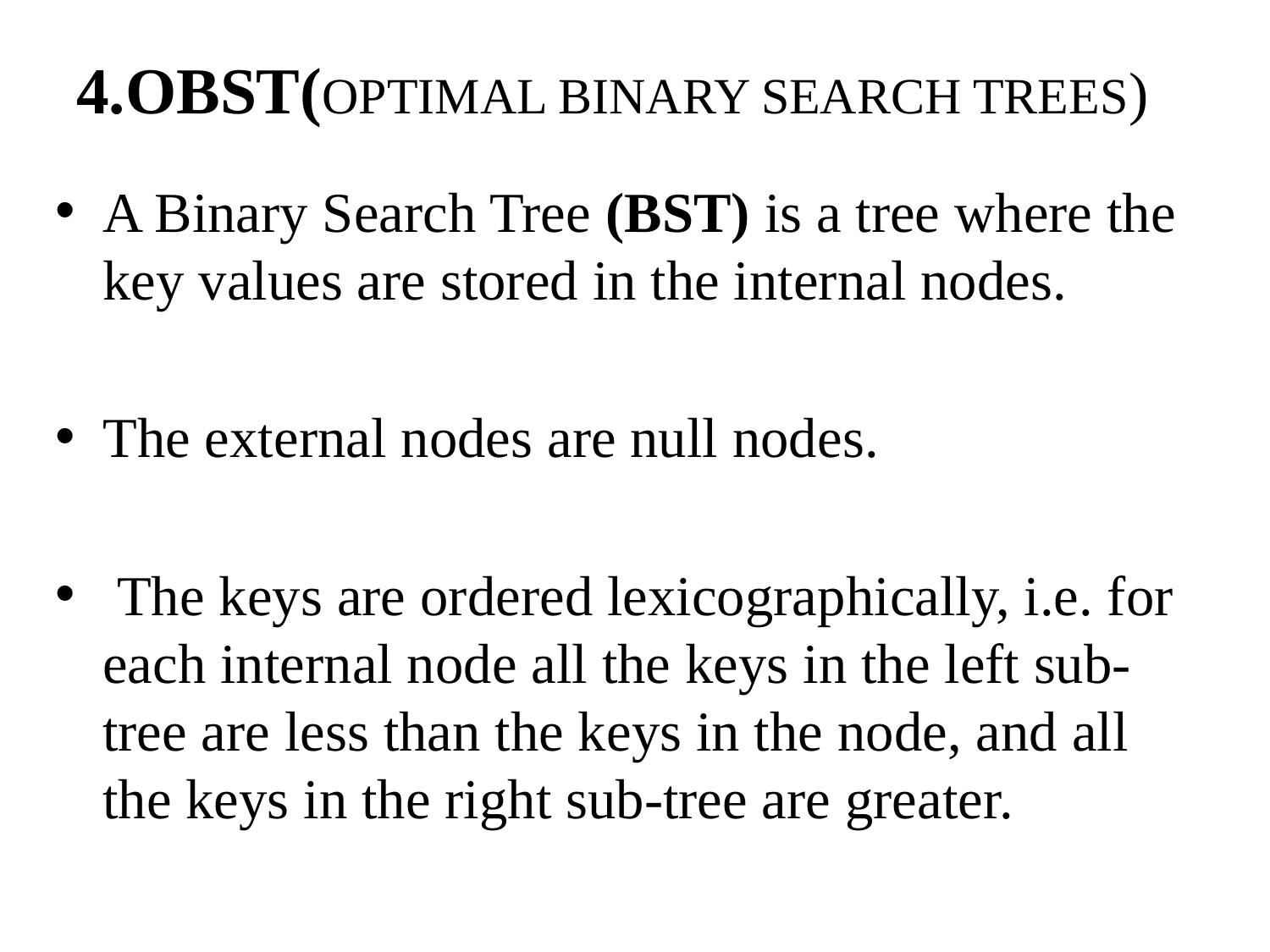

# 4.OBST(OPTIMAL BINARY SEARCH TREES)
A Binary Search Tree (BST) is a tree where the key values are stored in the internal nodes.

The external nodes are null nodes.

 The keys are ordered lexicographically, i.e. for each internal node all the keys in the left sub-tree are less than the keys in the node, and all the keys in the right sub-tree are greater.